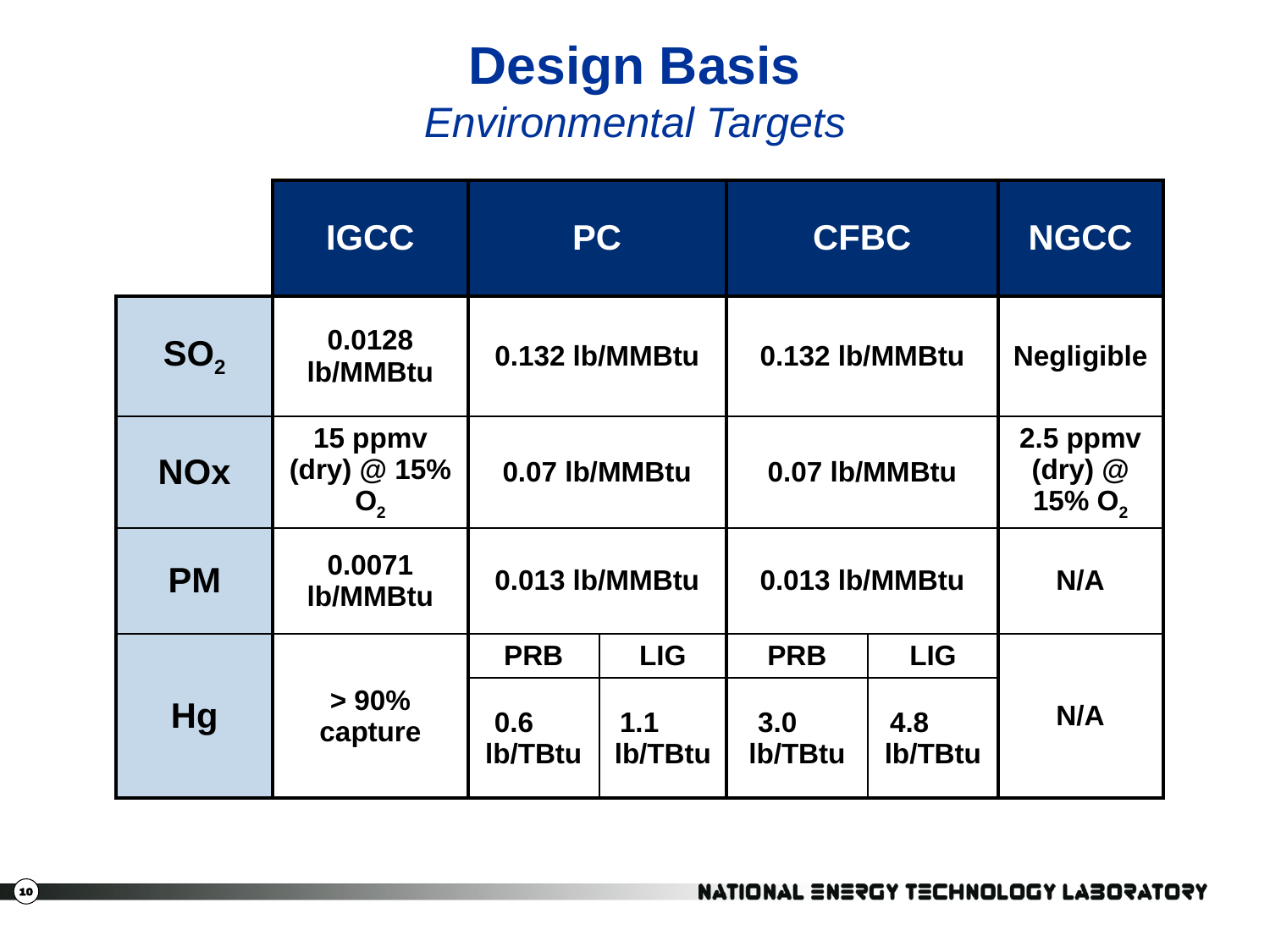

# Design Basis Environmental Targets
|  | IGCC | PC |  | CFBC |  | NGCC |
| --- | --- | --- | --- | --- | --- | --- |
| SO2 | 0.0128 lb/MMBtu | 0.132 lb/MMBtu |  | 0.132 lb/MMBtu |  | Negligible |
| NOx | 15 ppmv (dry) @ 15% O2 | 0.07 lb/MMBtu |  | 0.07 lb/MMBtu |  | 2.5 ppmv (dry) @ 15% O2 |
| PM | 0.0071 lb/MMBtu | 0.013 lb/MMBtu |  | 0.013 lb/MMBtu |  | N/A |
| Hg | > 90% capture | PRB | LIG | PRB | LIG | N/A |
|  |  | 0.6 lb/TBtu | 1.1 lb/TBtu | 3.0 lb/TBtu | 4.8 lb/TBtu |  |